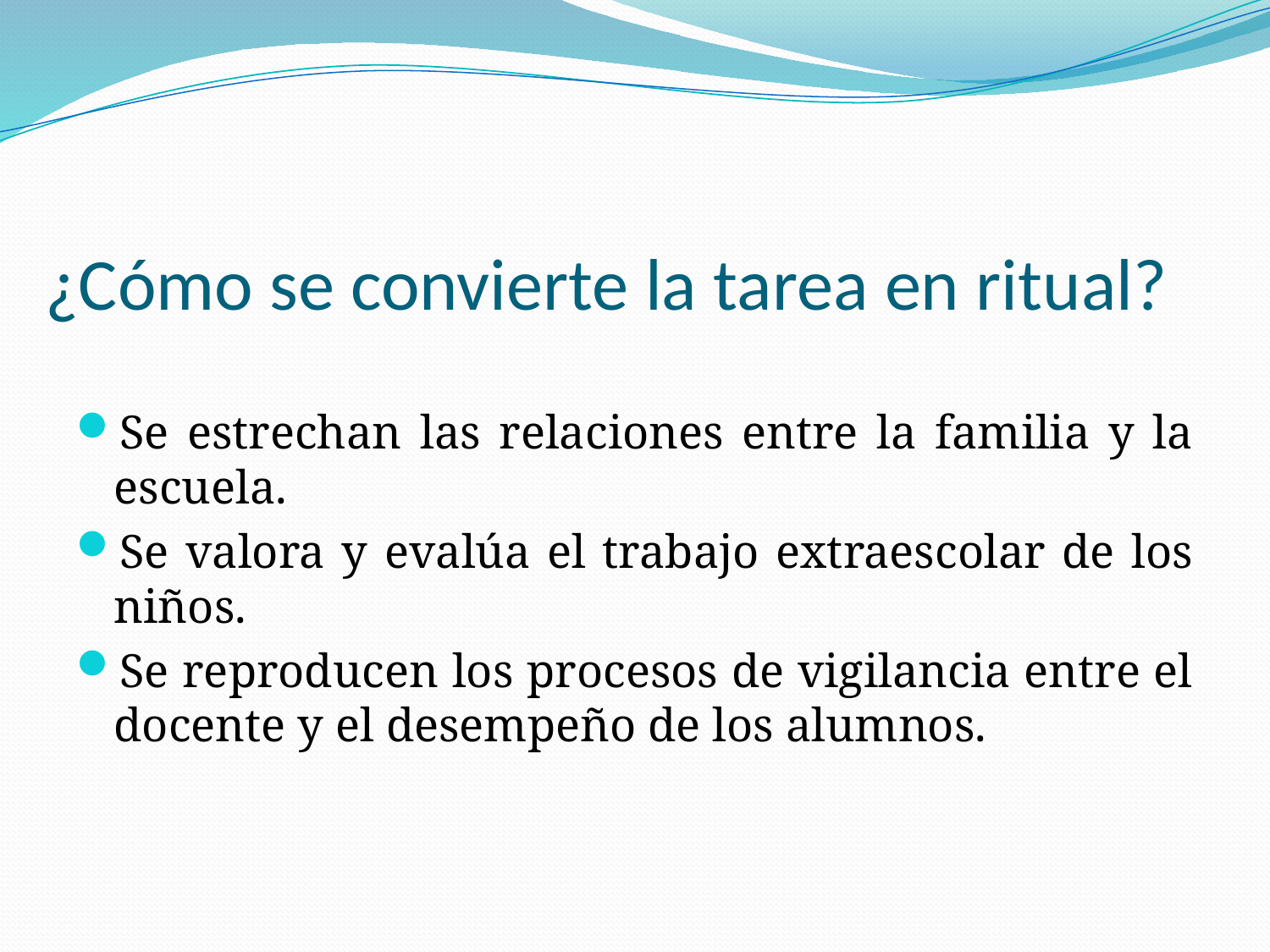

# ¿Cómo se convierte la tarea en ritual?

Se estrechan las relaciones entre la familia y la escuela.
Se valora y evalúa el trabajo extraescolar de los niños.
Se reproducen los procesos de vigilancia entre el docente y el desempeño de los alumnos.